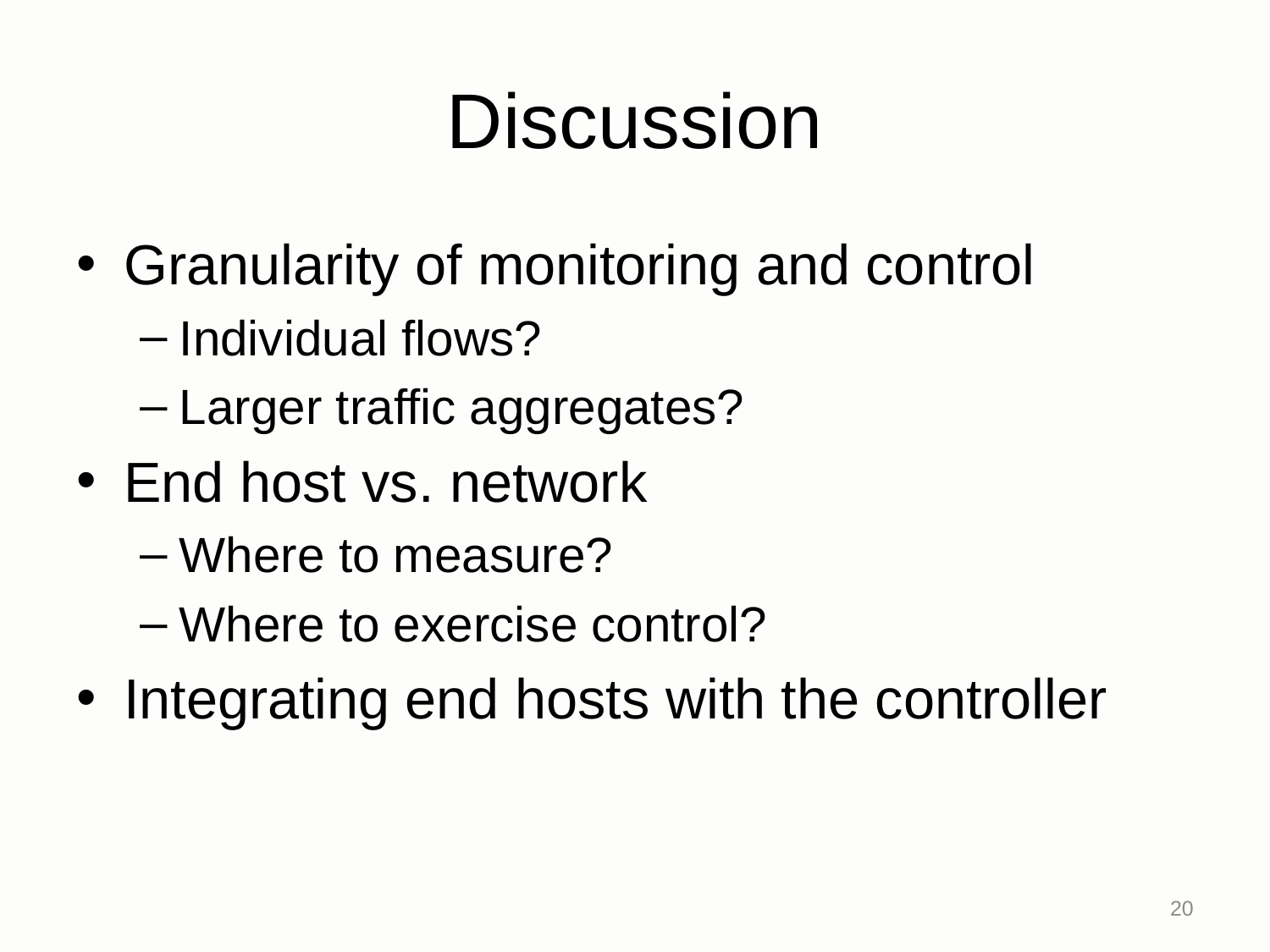

# Discussion
Granularity of monitoring and control
Individual flows?
Larger traffic aggregates?
End host vs. network
Where to measure?
Where to exercise control?
Integrating end hosts with the controller
20